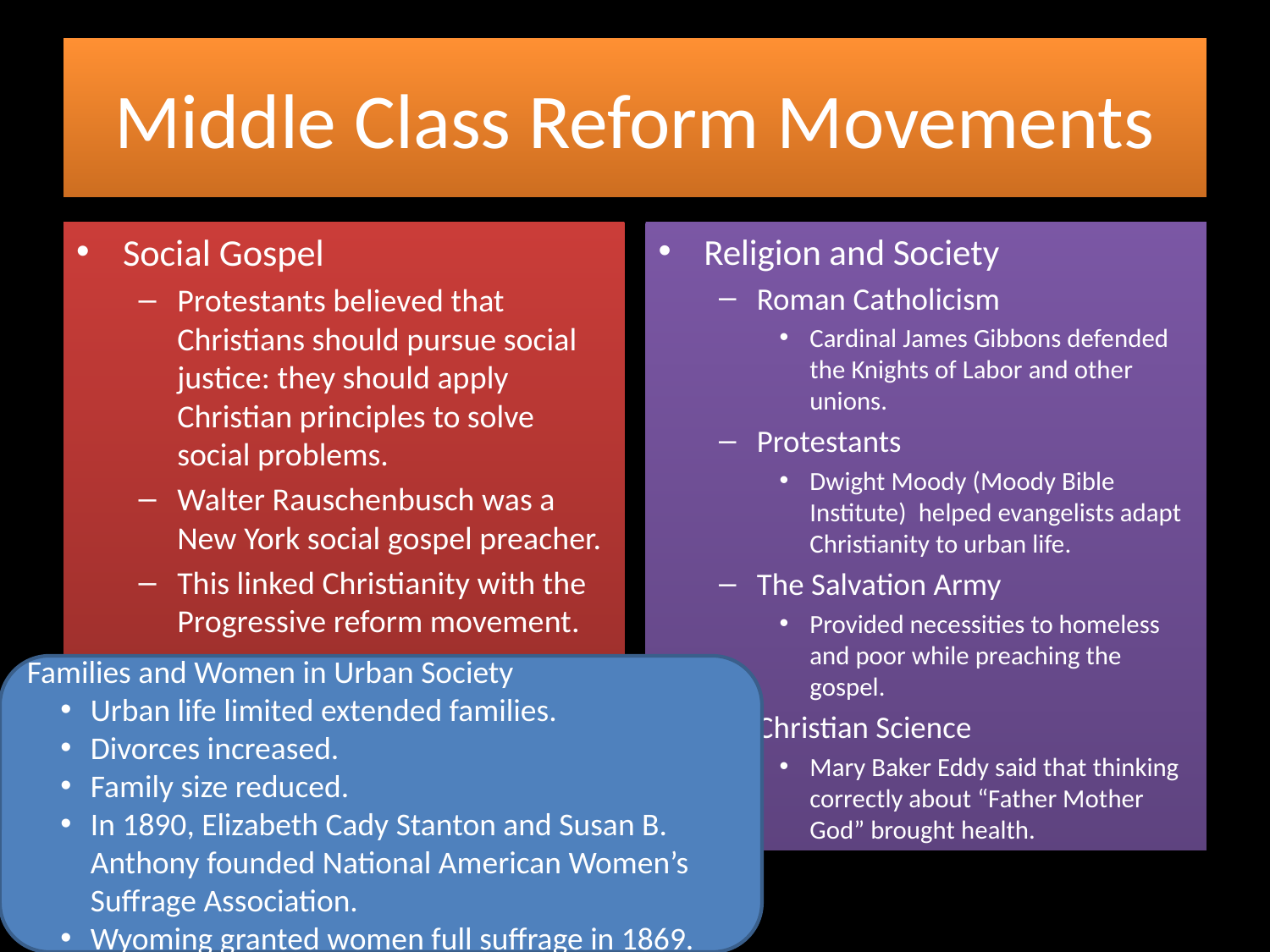

# Middle Class Reform Movements
Religion and Society
Roman Catholicism
Cardinal James Gibbons defended the Knights of Labor and other unions.
Protestants
Dwight Moody (Moody Bible Institute)  helped evangelists adapt Christianity to urban life.
The Salvation Army
Provided necessities to homeless and poor while preaching the gospel.
Christian Science
Mary Baker Eddy said that thinking correctly about “Father Mother God” brought health.
Social Gospel
Protestants believed that Christians should pursue social justice: they should apply Christian principles to solve social problems.
Walter Rauschenbusch was a New York social gospel preacher.
This linked Christianity with the Progressive reform movement.
Families and Women in Urban Society
Urban life limited extended families.
Divorces increased.
Family size reduced.
In 1890, Elizabeth Cady Stanton and Susan B. Anthony founded National American Women’s Suffrage Association.
Wyoming granted women full suffrage in 1869.